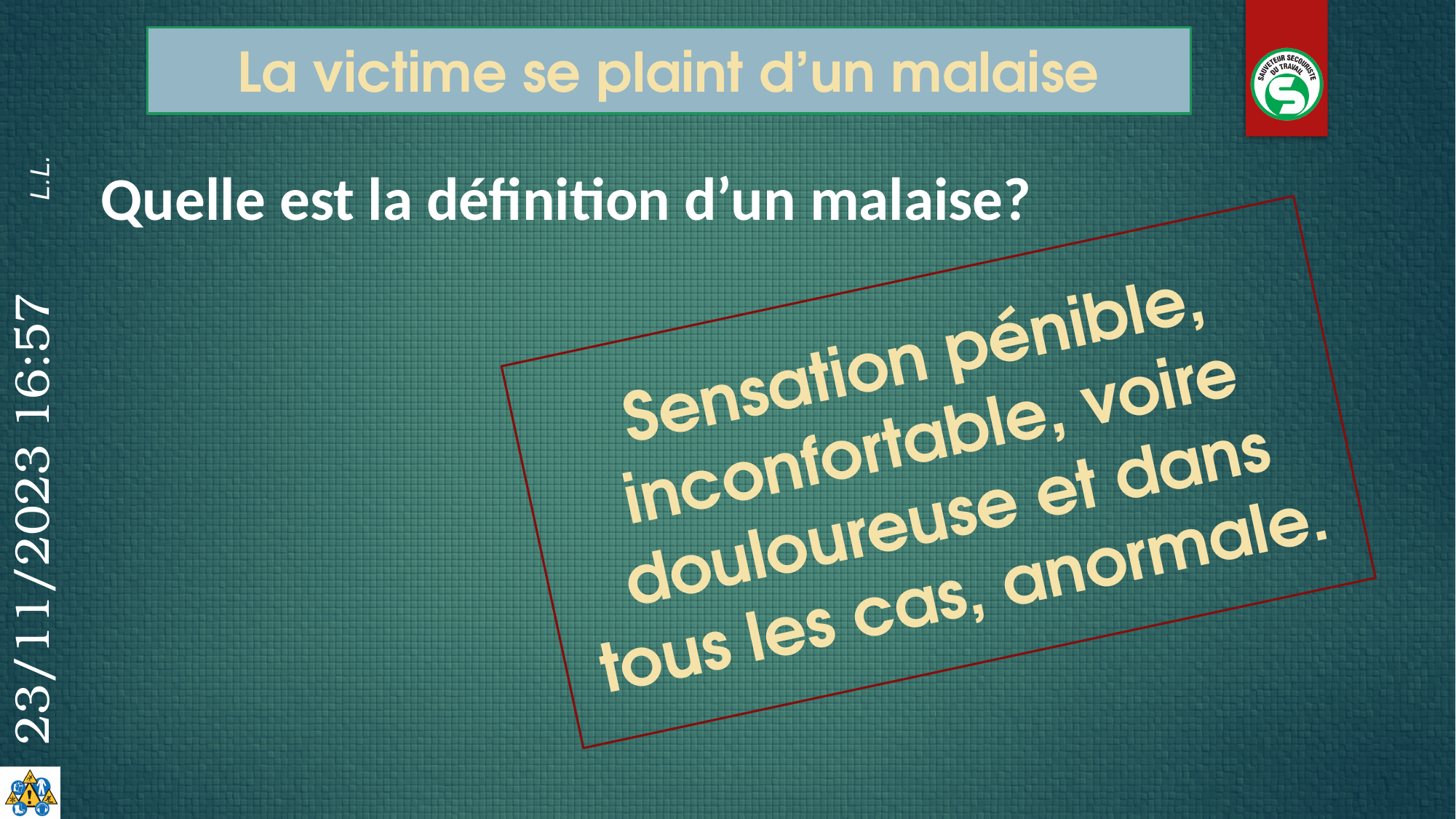

La victime se plaint d’un malaise
Quelle est la définition d’un malaise?
Sensation pénible, inconfortable, voire douloureuse et dans tous les cas, anormale.